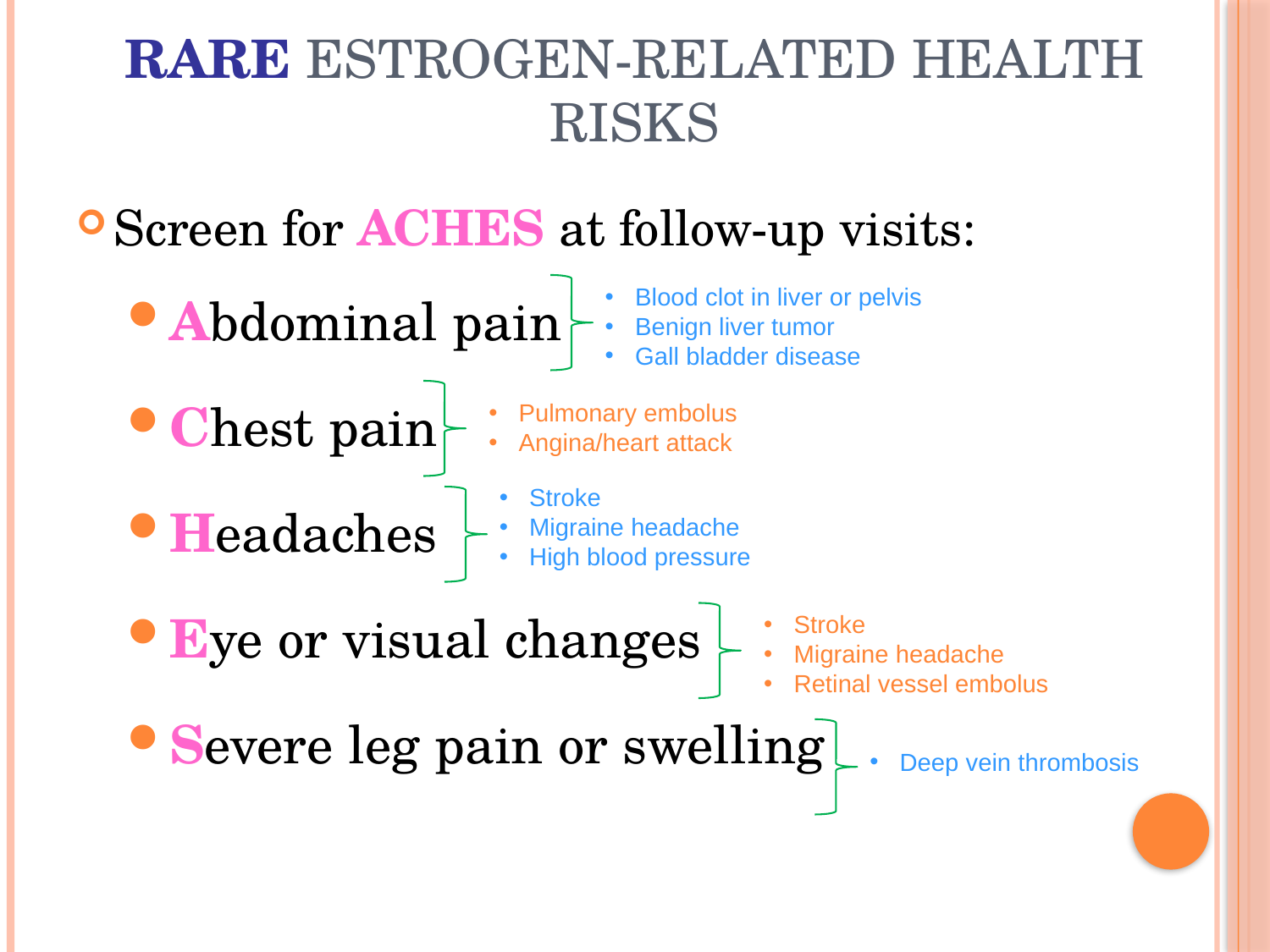

# Rare Estrogen-Related Health Risks
Screen for ACHES at follow-up visits:
Abdominal pain
Chest pain
Headaches
Eye or visual changes
Severe leg pain or swelling

Blood clot in liver or pelvis
Benign liver tumor
Gall bladder disease

Pulmonary embolus
Angina/heart attack
Stroke
Migraine headache
High blood pressure

Stroke
Migraine headache
Retinal vessel embolus

Deep vein thrombosis